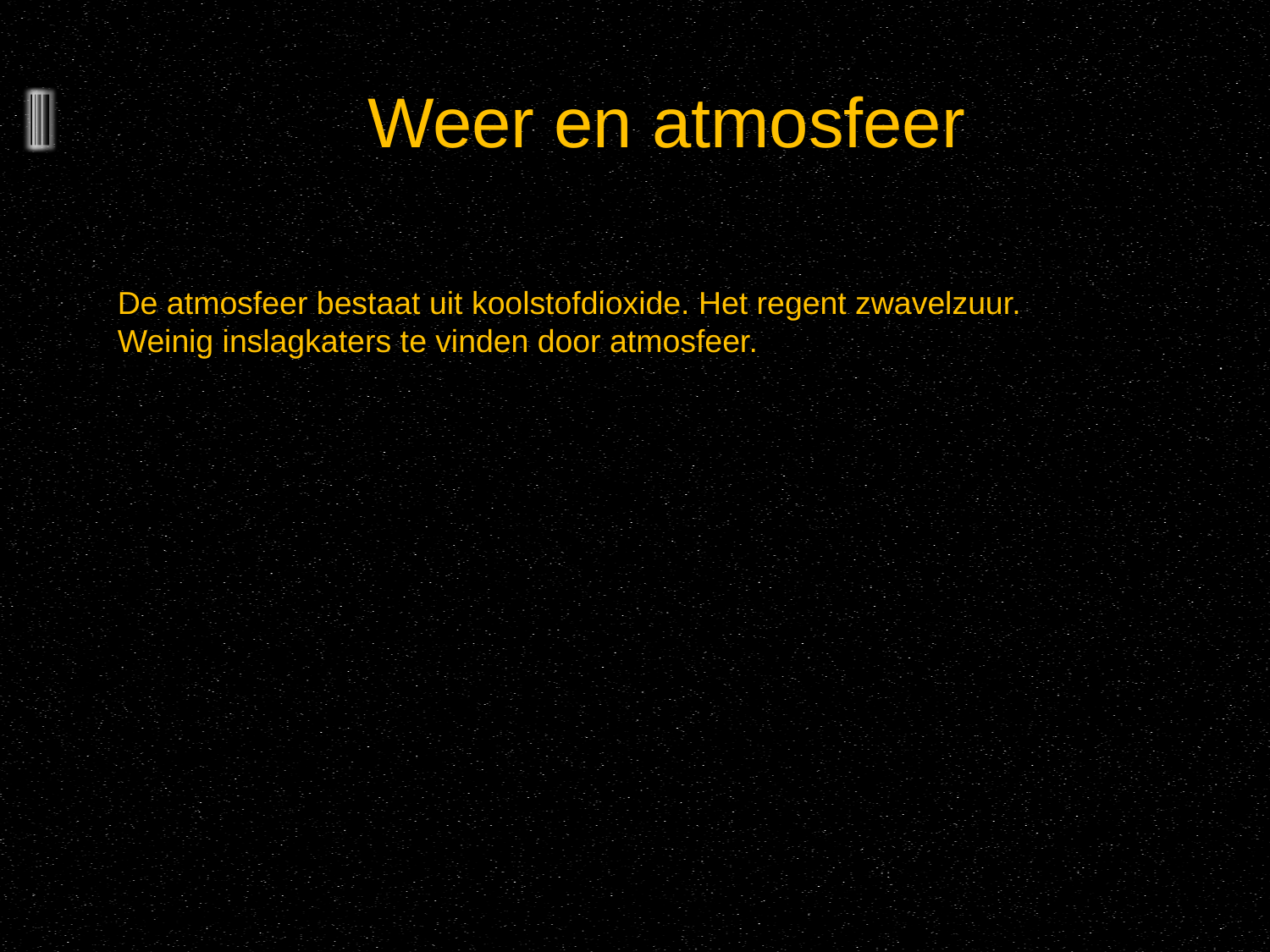

# Weer en atmosfeer

De atmosfeer bestaat uit koolstofdioxide. Het regent zwavelzuur.
Weinig inslagkaters te vinden door atmosfeer.